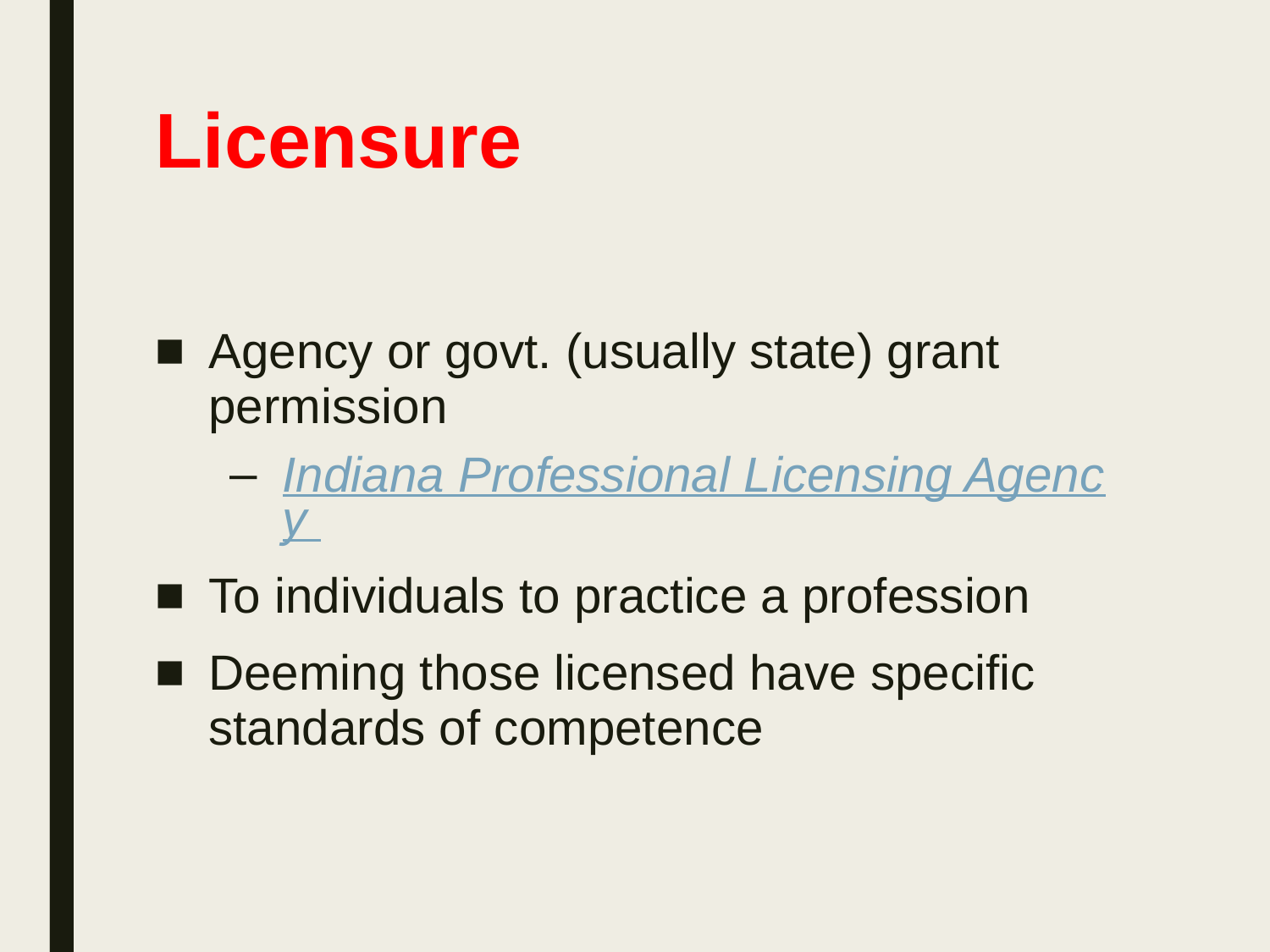

# Licensure
Agency or govt. (usually state) grant permission
Indiana Professional Licensing Agency
To individuals to practice a profession
Deeming those licensed have specific standards of competence